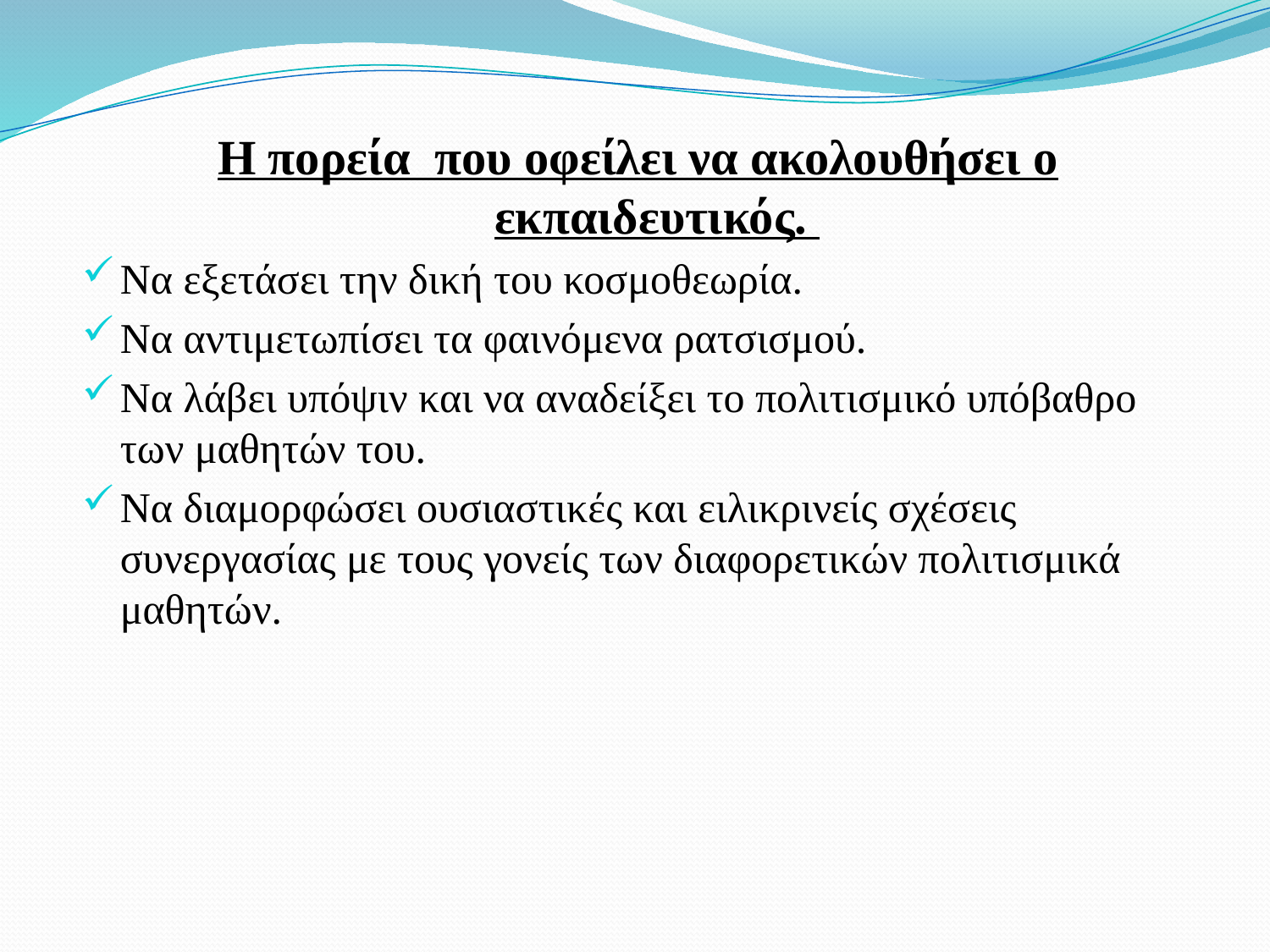

Η πορεία  που οφείλει να ακολουθήσει ο εκπαιδευτικός.
Να εξετάσει την δική του κοσμοθεωρία.
Να αντιμετωπίσει τα φαινόμενα ρατσισμού.
Να λάβει υπόψιν και να αναδείξει το πολιτισμικό υπόβαθρο των μαθητών του.
Να διαμορφώσει ουσιαστικές και ειλικρινείς σχέσεις συνεργασίας με τους γονείς των διαφορετικών πολιτισμικά μαθητών.